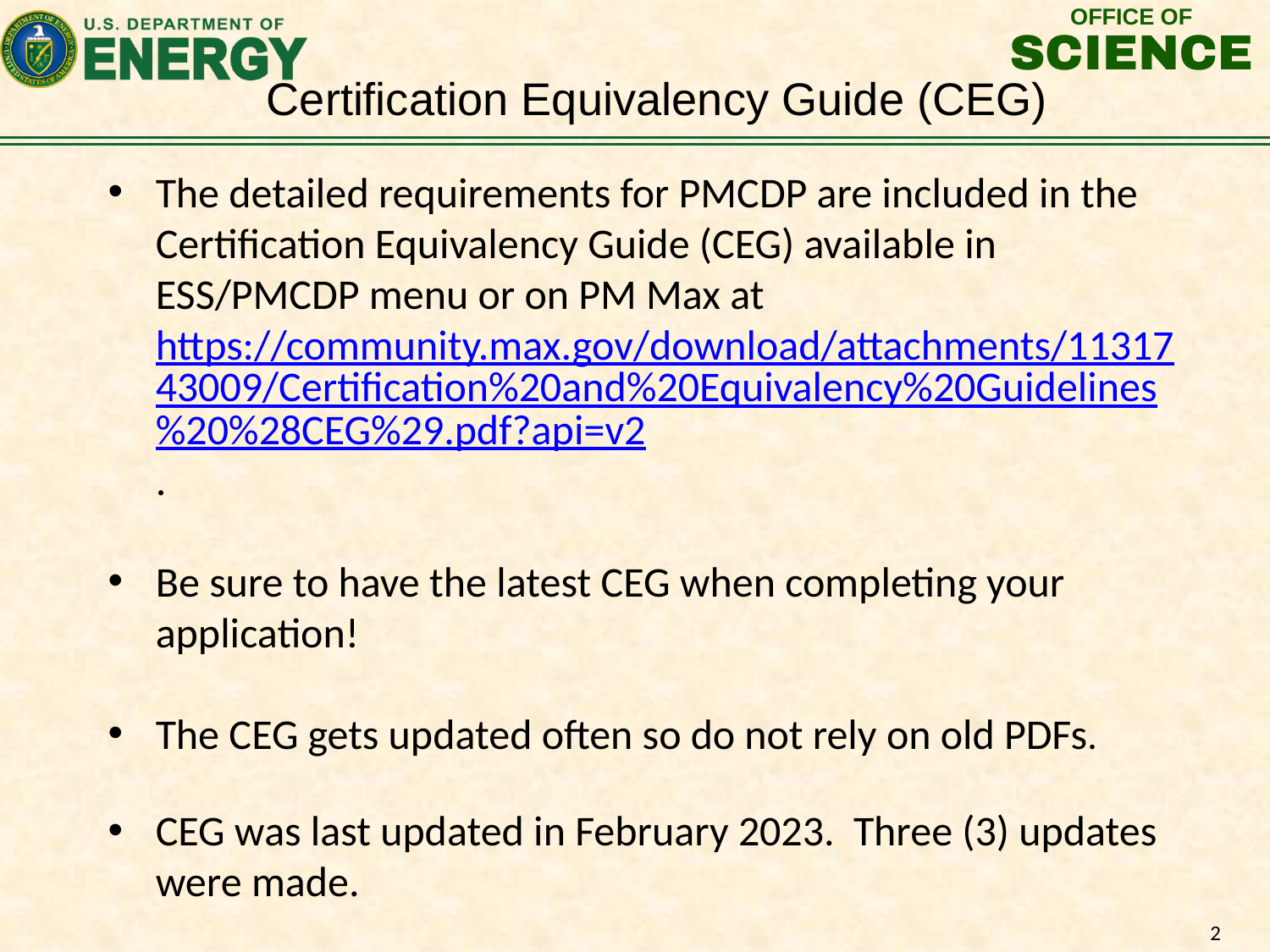

Certification Equivalency Guide (CEG)
The detailed requirements for PMCDP are included in the Certification Equivalency Guide (CEG) available in ESS/PMCDP menu or on PM Max at https://community.max.gov/download/attachments/1131743009/Certification%20and%20Equivalency%20Guidelines%20%28CEG%29.pdf?api=v2.

Be sure to have the latest CEG when completing your application!

The CEG gets updated often so do not rely on old PDFs.

CEG was last updated in February 2023.  Three (3) updates were made.